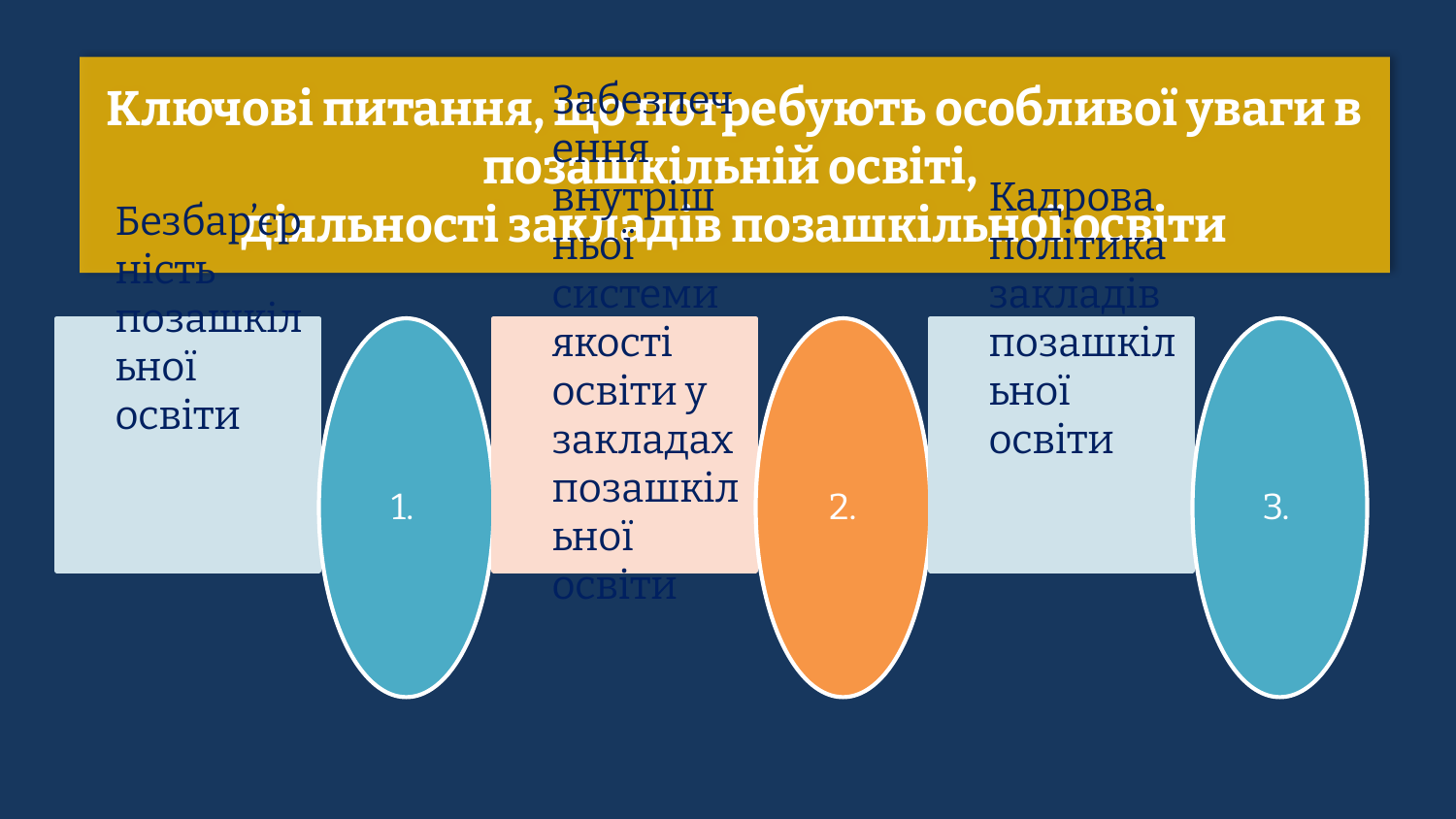

# Ключові питання, що потребують особливої уваги в позашкільній освіті, діяльності закладів позашкільної освіти
1.
2.
3.